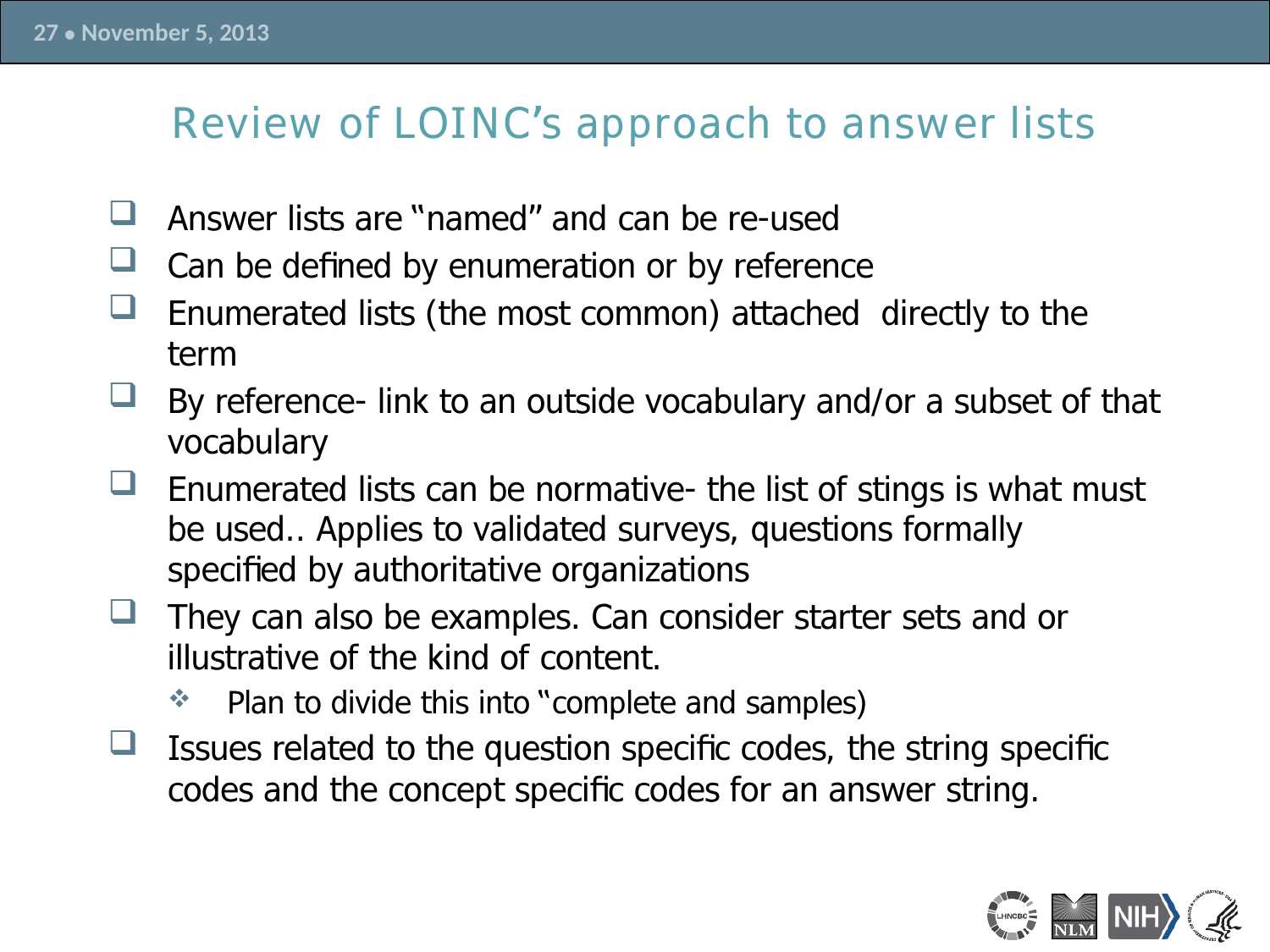

# Review of LOINC’s approach to answer lists
Answer lists are “named” and can be re-used
Can be defined by enumeration or by reference
Enumerated lists (the most common) attached  directly to the term
By reference- link to an outside vocabulary and/or a subset of that vocabulary
Enumerated lists can be normative- the list of stings is what must be used.. Applies to validated surveys, questions formally specified by authoritative organizations
They can also be examples. Can consider starter sets and or illustrative of the kind of content.
Plan to divide this into “complete and samples)
Issues related to the question specific codes, the string specific codes and the concept specific codes for an answer string.